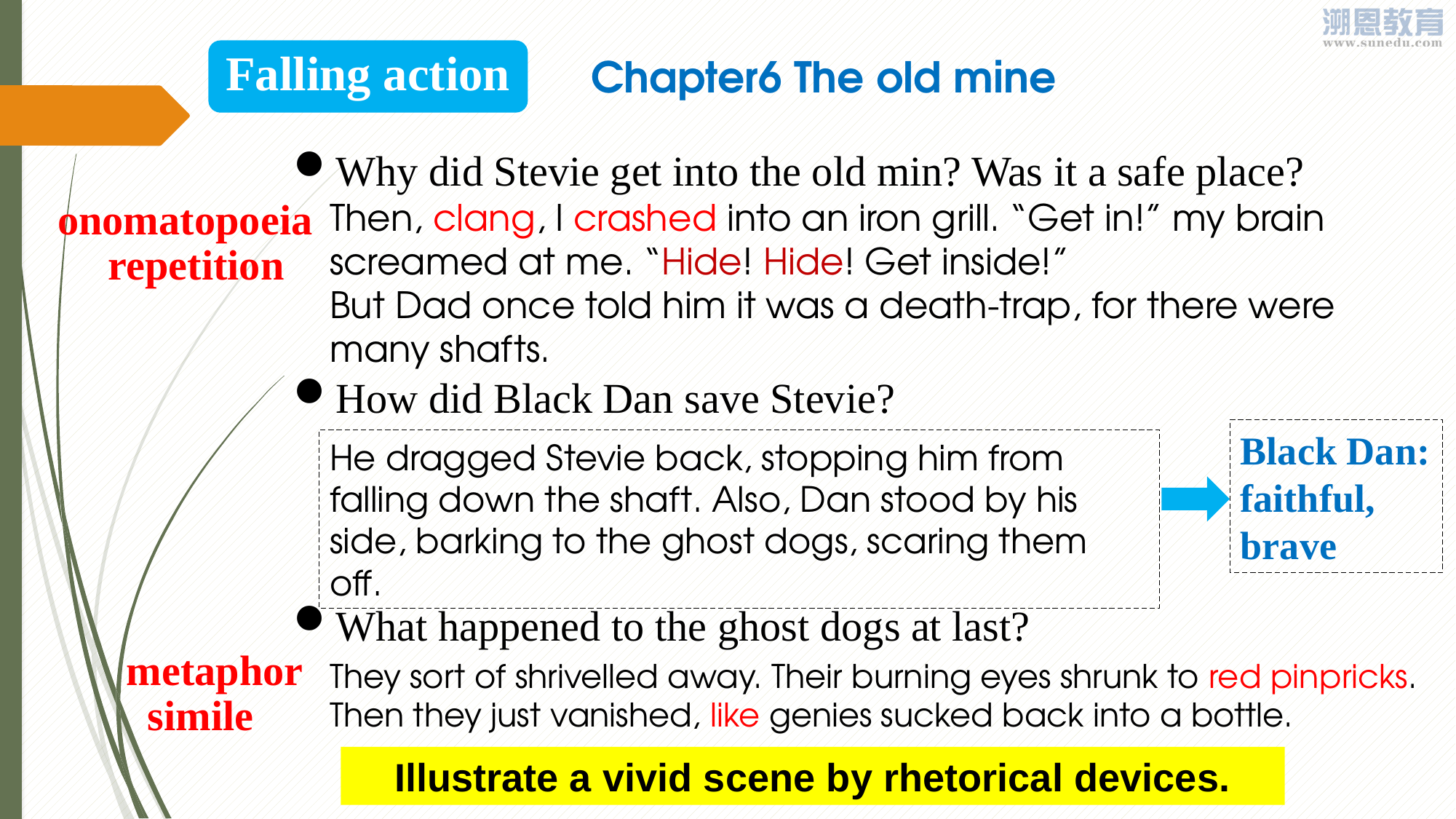

Falling action
Chapter6 The old mine
Why did Stevie get into the old min? Was it a safe place?

How did Black Dan save Stevie?

What happened to the ghost dogs at last?
onomatopoeia
Then, clang, I crashed into an iron grill. “Get in!” my brain screamed at me. “Hide! Hide! Get inside!”
But Dad once told him it was a death-trap, for there were many shafts.
repetition
Black Dan:
faithful, brave
He dragged Stevie back, stopping him from falling down the shaft. Also, Dan stood by his side, barking to the ghost dogs, scaring them off.

metaphor
  simile
They sort of shrivelled away. Their burning eyes shrunk to red pinpricks. Then they just vanished, like genies sucked back into a bottle.
Illustrate a vivid scene by rhetorical devices.